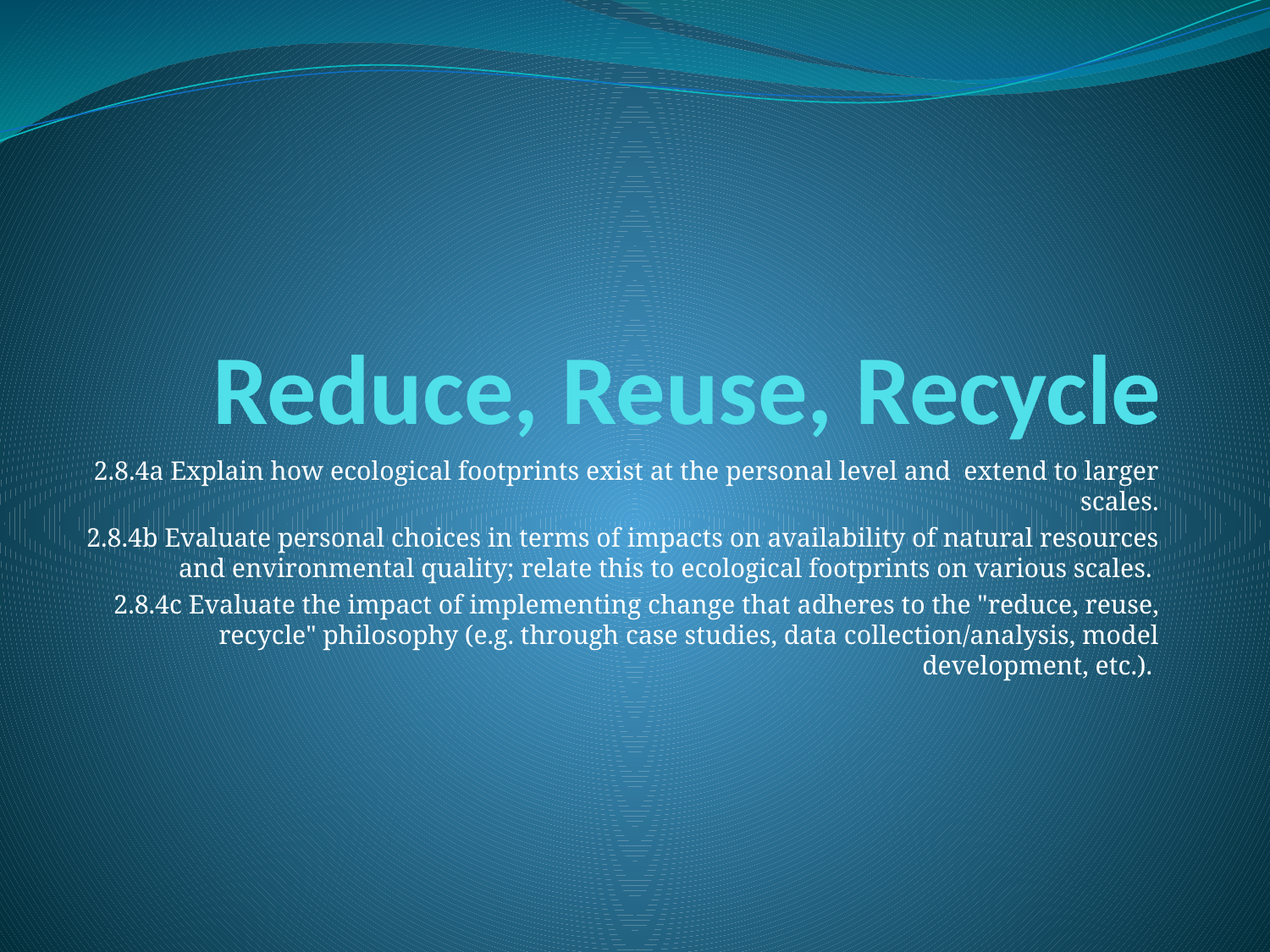

# Reduce, Reuse, Recycle
2.8.4a Explain how ecological footprints exist at the personal level and  extend to larger scales.
2.8.4b Evaluate personal choices in terms of impacts on availability of natural resources and environmental quality; relate this to ecological footprints on various scales.
2.8.4c Evaluate the impact of implementing change that adheres to the "reduce, reuse, recycle" philosophy (e.g. through case studies, data collection/analysis, model development, etc.).